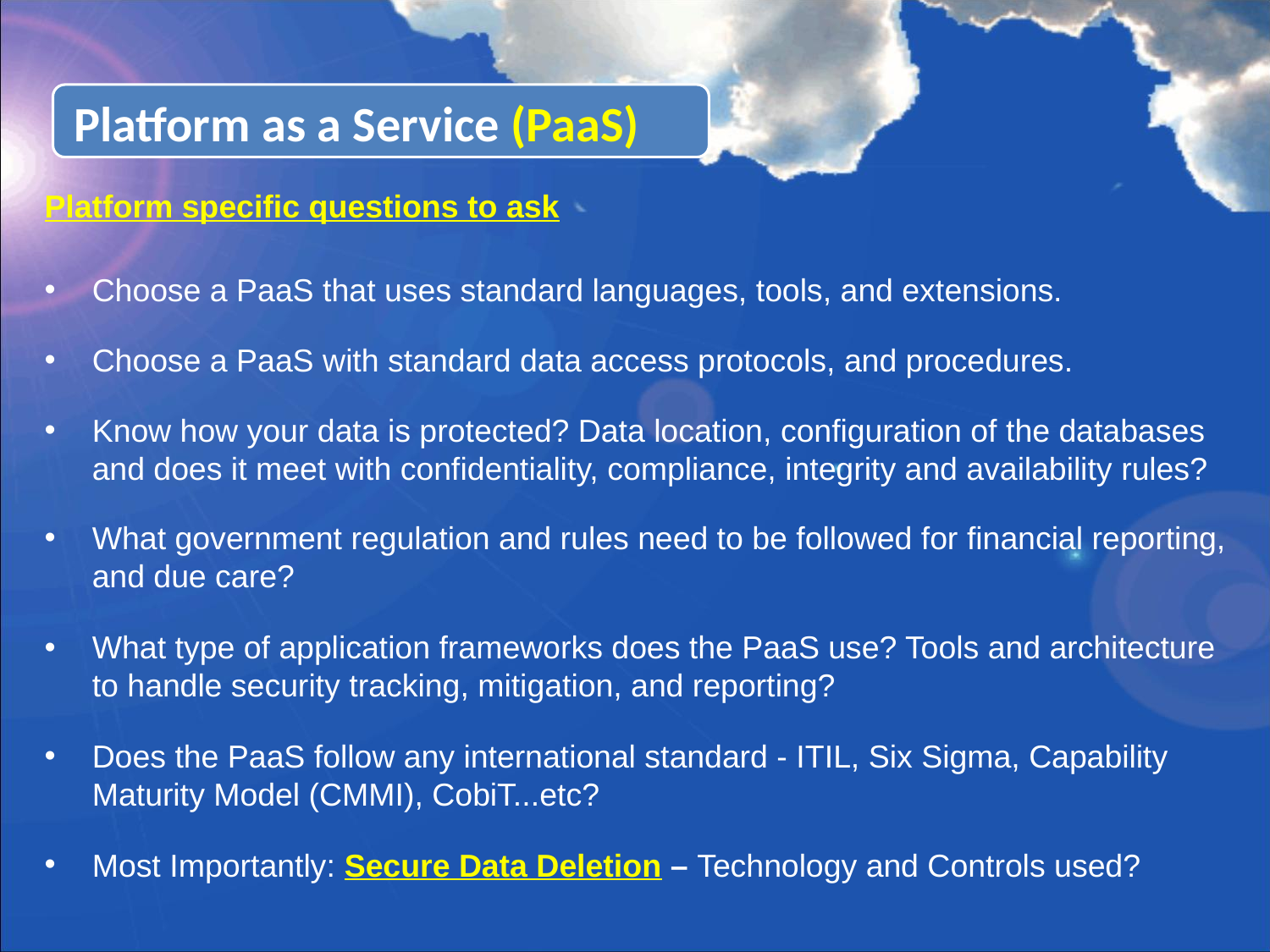

Platform as a Service (PaaS)
Platform specific questions to ask

Choose a PaaS that uses standard languages, tools, and extensions.

Choose a PaaS with standard data access protocols, and procedures.

Know how your data is protected? Data location, configuration of the databases and does it meet with confidentiality, compliance, integrity and availability rules?

What government regulation and rules need to be followed for financial reporting, and due care?

What type of application frameworks does the PaaS use? Tools and architecture to handle security tracking, mitigation, and reporting?

Does the PaaS follow any international standard - ITIL, Six Sigma, Capability   Maturity Model (CMMI), CobiT...etc?

Most Importantly: Secure Data Deletion – Technology and Controls used?